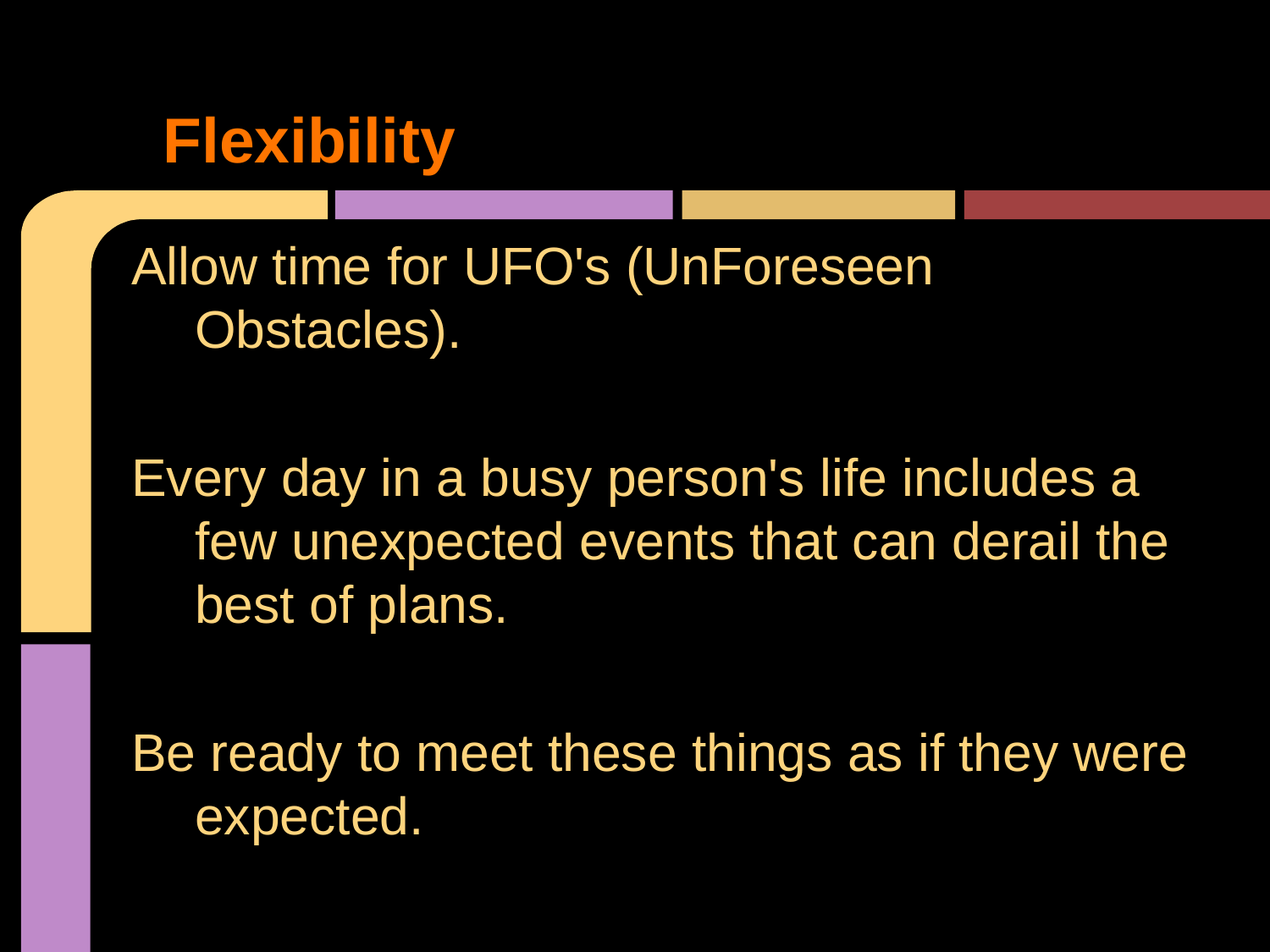

# Flexibility
Allow time for UFO's (UnForeseen Obstacles).

Every day in a busy person's life includes a few unexpected events that can derail the best of plans.

Be ready to meet these things as if they were expected.